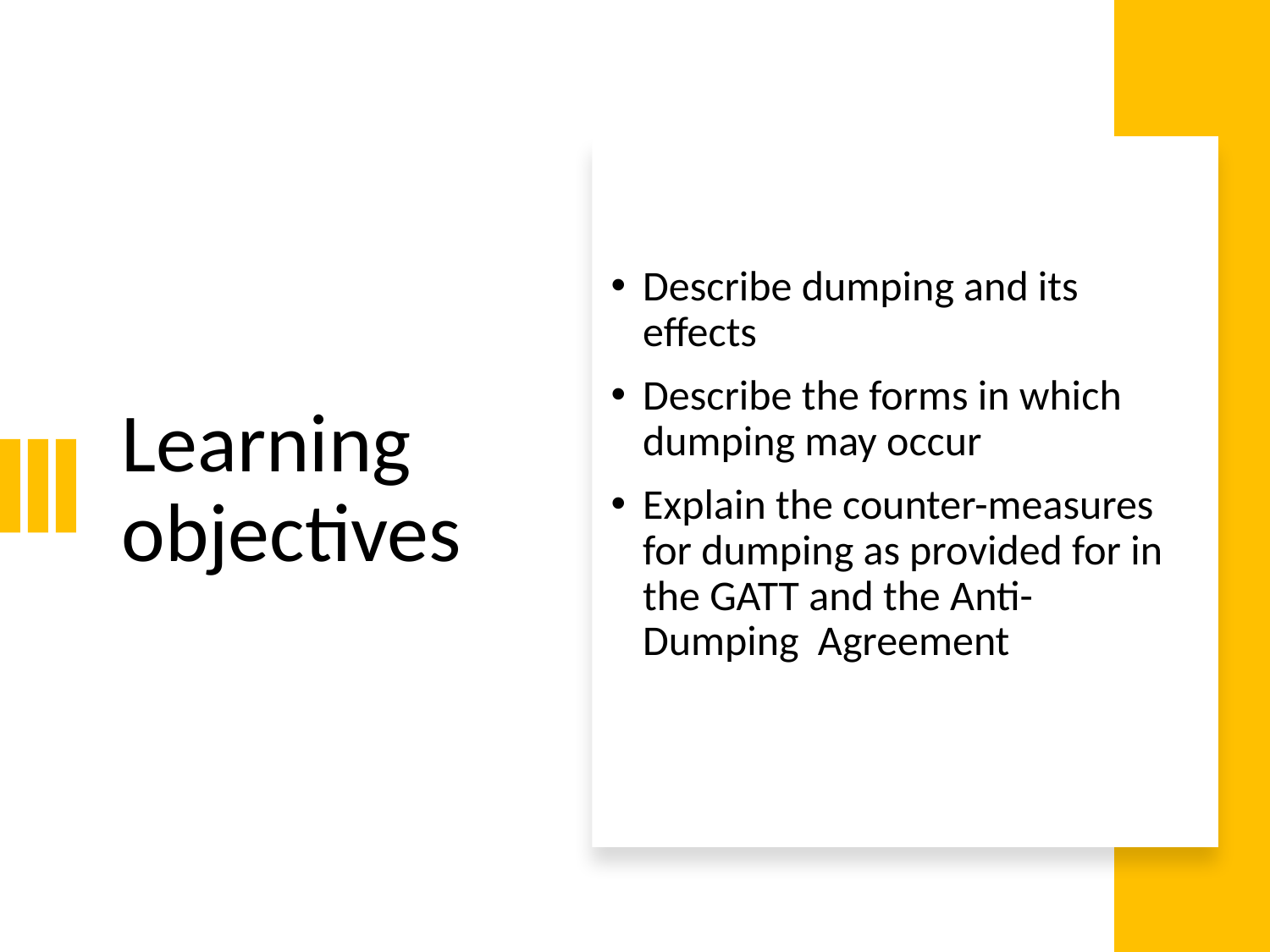

# Learning objectives
Describe dumping and its effects
Describe the forms in which dumping may occur
Explain the counter-measures for dumping as provided for in the GATT and the Anti-Dumping  Agreement